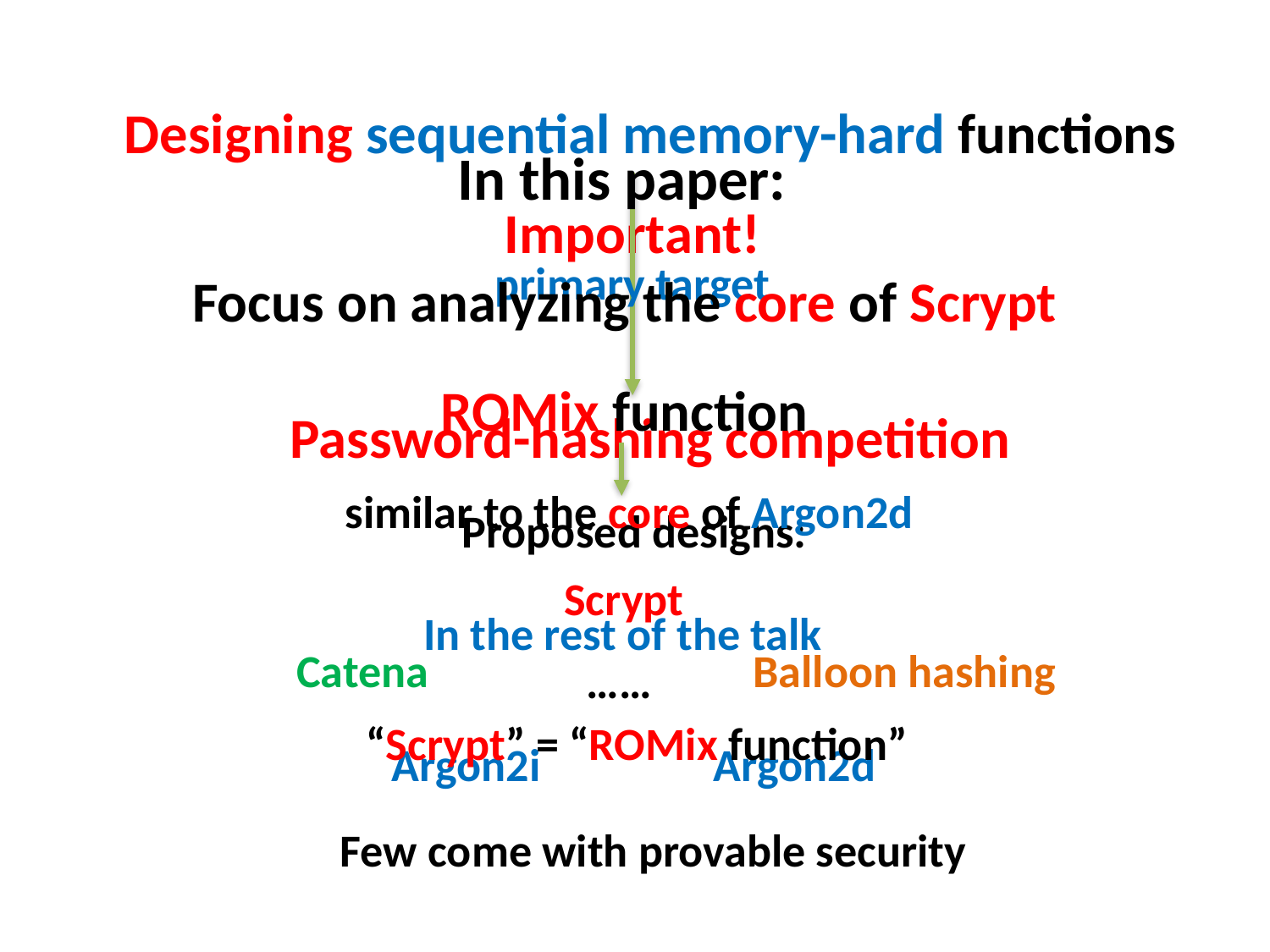

Designing sequential memory-hard functions
In this paper:
Important!
primary target
Focus on analyzing the core of Scrypt
ROMix function
Password-hashing competition
similar to the core of Argon2d
Proposed designs:
Scrypt
In the rest of the talk
Catena
Balloon hashing
……
“Scrypt” = “ROMix function”
Argon2i
Argon2d
Few come with provable security